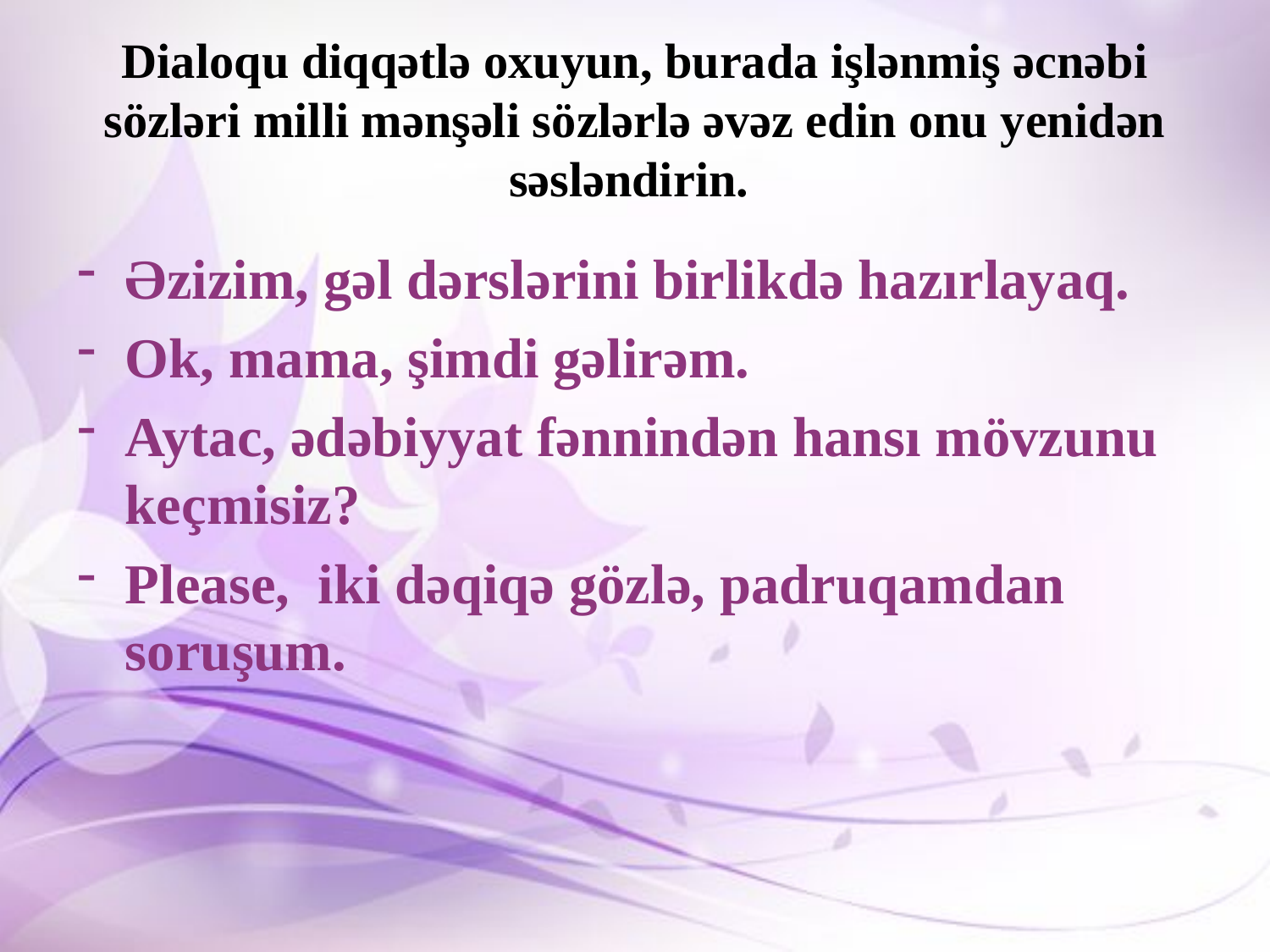

# Dialoqu diqqətlə oxuyun, burada işlənmiş əcnəbi sözləri milli mənşəli sözlərlə əvəz edin onu yenidən səsləndirin.
Əzizim, gəl dərslərini birlikdə hazırlayaq.
Ok, mama, şimdi gəlirəm.
Aytac, ədəbiyyat fənnindən hansı mövzunu keçmisiz?
Please,  iki dəqiqə gözlə, padruqamdan soruşum.